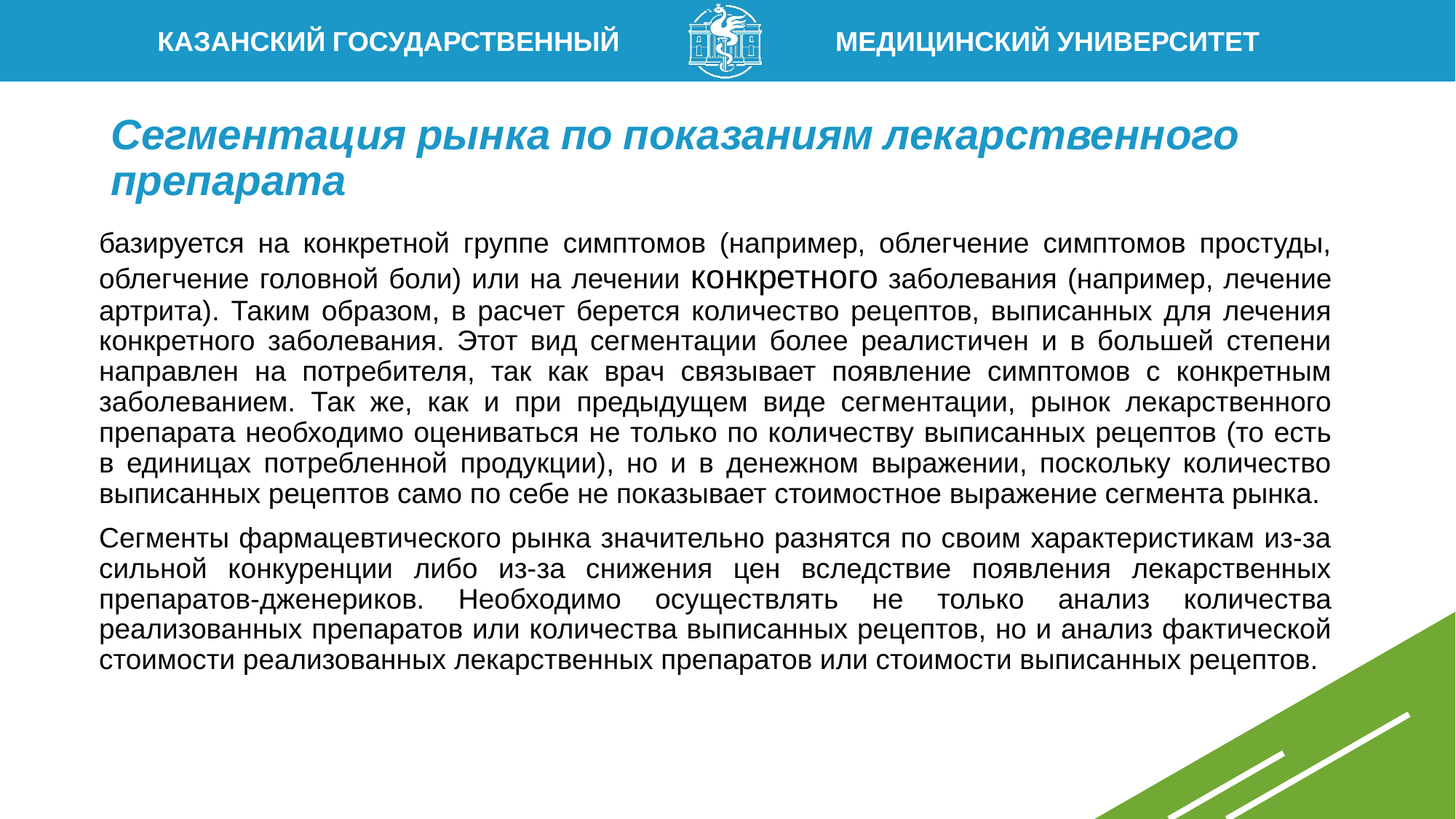

# Сегментация рынка по показаниям лекарственного препарата
базируется на конкретной группе симптомов (например, облегчение симптомов простуды, облегчение головной боли) или на лечении конкретного заболевания (например, лечение артрита). Таким образом, в расчет берется количество рецептов, выписанных для лечения конкретного заболевания. Этот вид сегментации более реалистичен и в большей степени направлен на потребителя, так как врач связывает появление симптомов с конкретным заболеванием. Так же, как и при предыдущем виде сегментации, рынок лекарственного препарата необходимо оцениваться не только по количеству выписанных рецептов (то есть в единицах потребленной продукции), но и в денежном выражении, поскольку количество выписанных рецептов само по себе не показывает стоимостное выражение сегмента рынка.
Сегменты фармацевтического рынка значительно разнятся по своим характеристикам из-за сильной конкуренции либо из-за снижения цен вследствие появления лекарственных препаратов-дженериков. Необходимо осуществлять не только анализ количества реализованных препаратов или количества выписанных рецептов, но и анализ фактической стоимости реализованных лекарственных препаратов или стоимости выписанных рецептов.